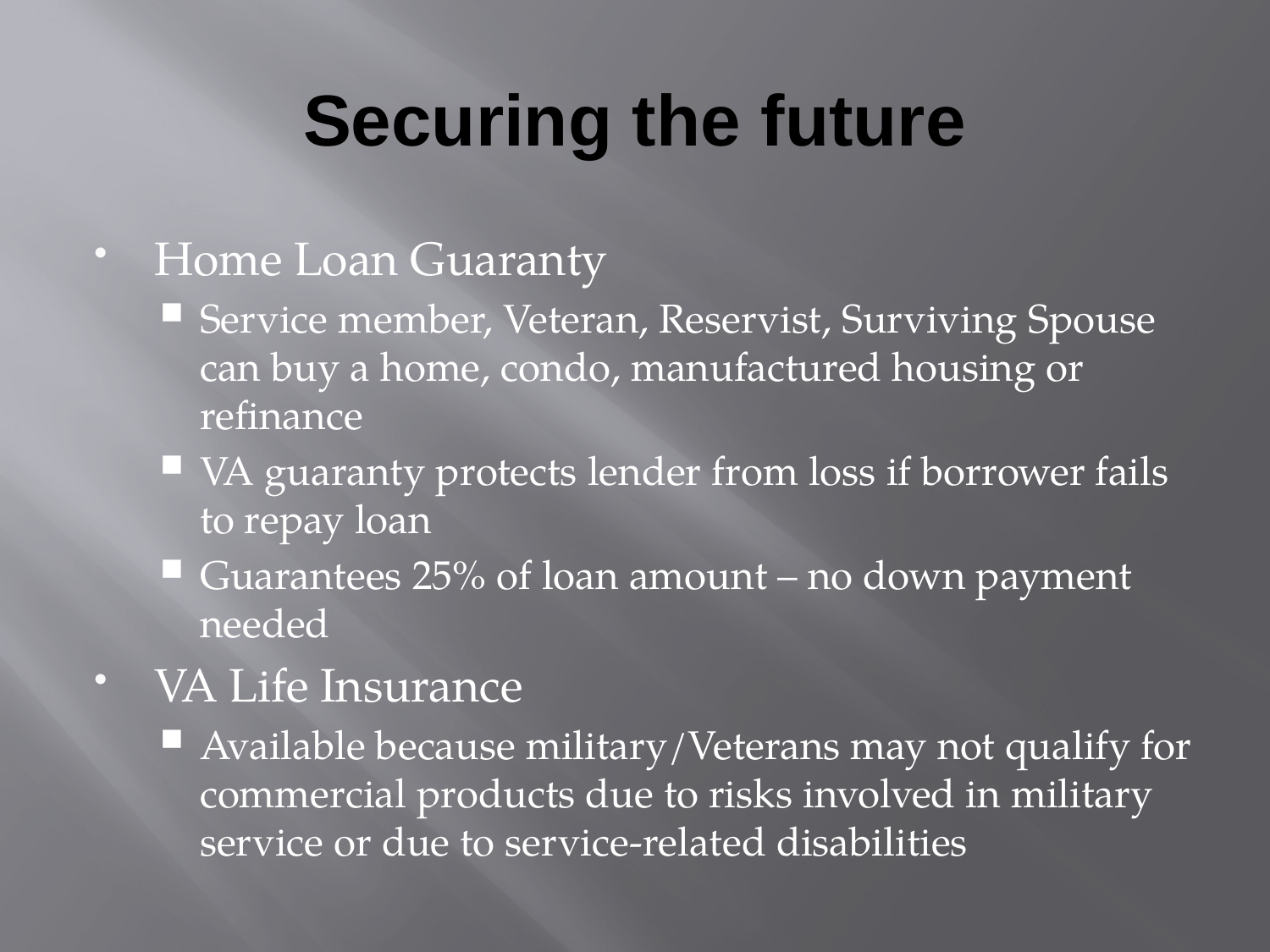

# Securing the future
Home Loan Guaranty
Service member, Veteran, Reservist, Surviving Spouse can buy a home, condo, manufactured housing or refinance
VA guaranty protects lender from loss if borrower fails to repay loan
Guarantees 25% of loan amount – no down payment needed
VA Life Insurance
Available because military/Veterans may not qualify for commercial products due to risks involved in military service or due to service-related disabilities